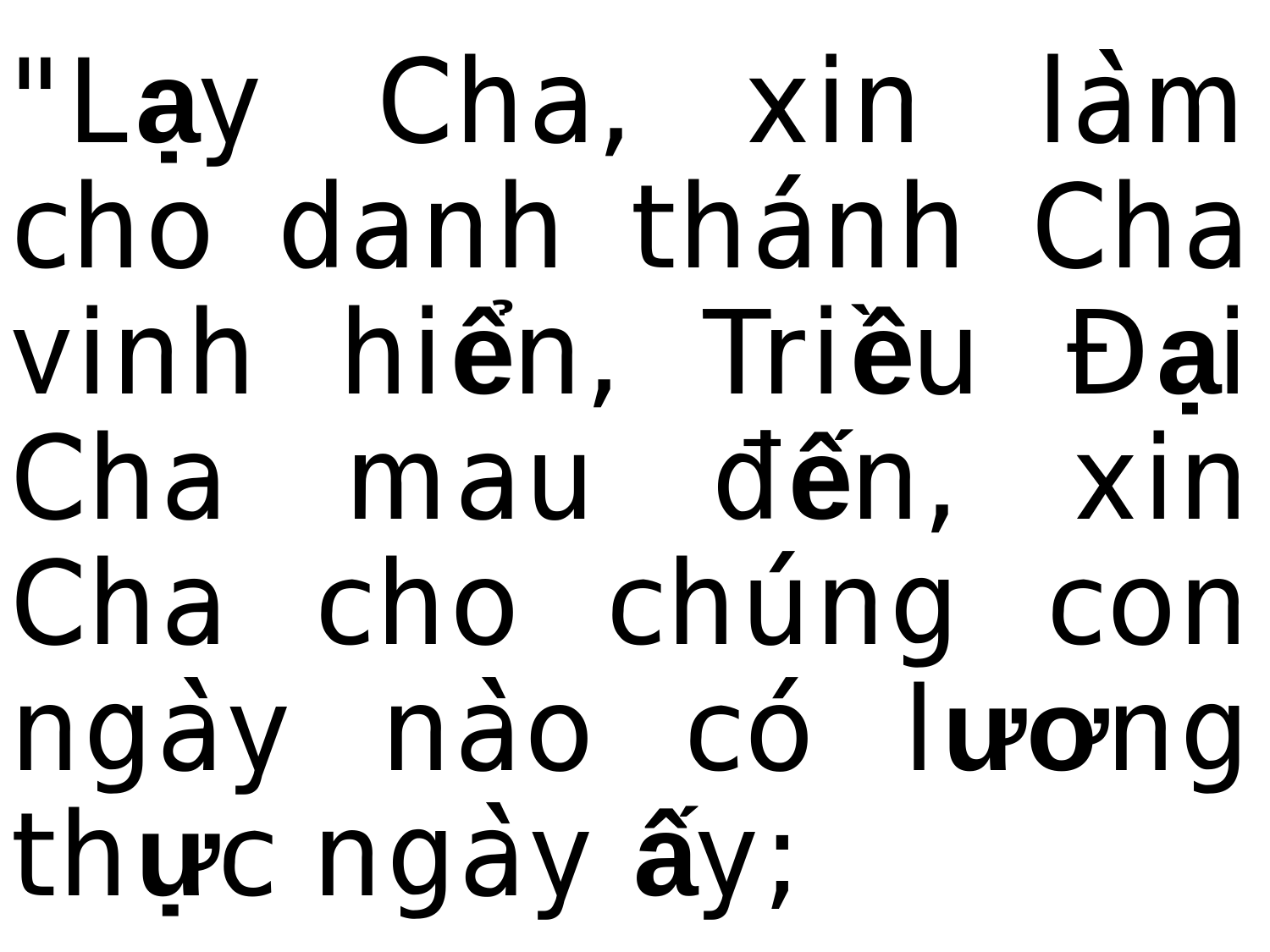

# "Lạy Cha, xin làm cho danh thánh Cha vinh hiển, Triều Đại Cha mau đến, xin Cha cho chúng con ngày nào có lương thực ngày ấy;